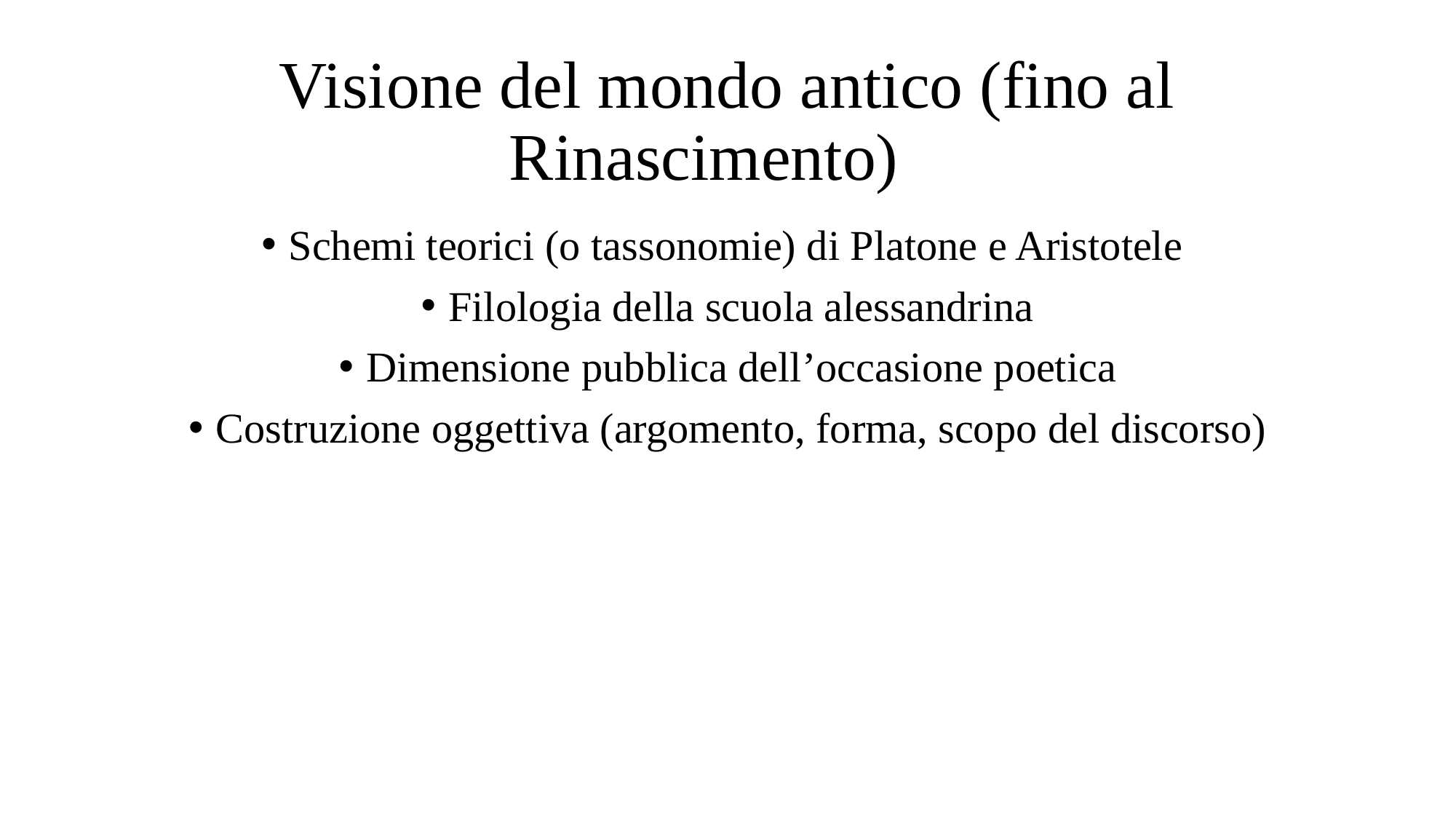

# Visione del mondo antico (fino al Rinascimento)
Schemi teorici (o tassonomie) di Platone e Aristotele
Filologia della scuola alessandrina
Dimensione pubblica dell’occasione poetica
Costruzione oggettiva (argomento, forma, scopo del discorso)